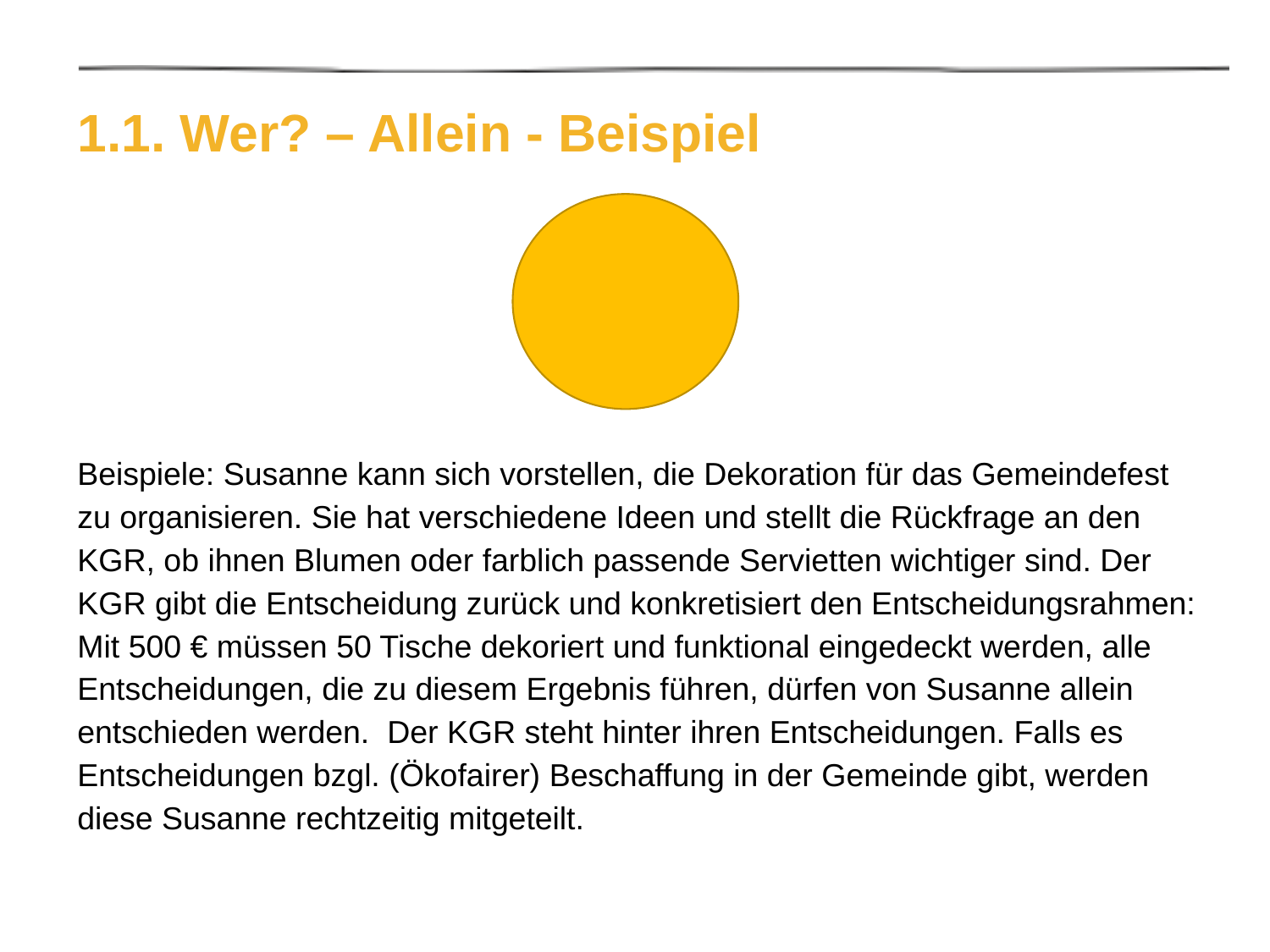

# 1.1. Wer? – Allein - Beispiel

Beispiele: Susanne kann sich vorstellen, die Dekoration für das Gemeindefest zu organisieren. Sie hat verschiedene Ideen und stellt die Rückfrage an den KGR, ob ihnen Blumen oder farblich passende Servietten wichtiger sind. Der KGR gibt die Entscheidung zurück und konkretisiert den Entscheidungsrahmen: Mit 500 € müssen 50 Tische dekoriert und funktional eingedeckt werden, alle Entscheidungen, die zu diesem Ergebnis führen, dürfen von Susanne allein entschieden werden.  Der KGR steht hinter ihren Entscheidungen. Falls es Entscheidungen bzgl. (Ökofairer) Beschaffung in der Gemeinde gibt, werden diese Susanne rechtzeitig mitgeteilt.